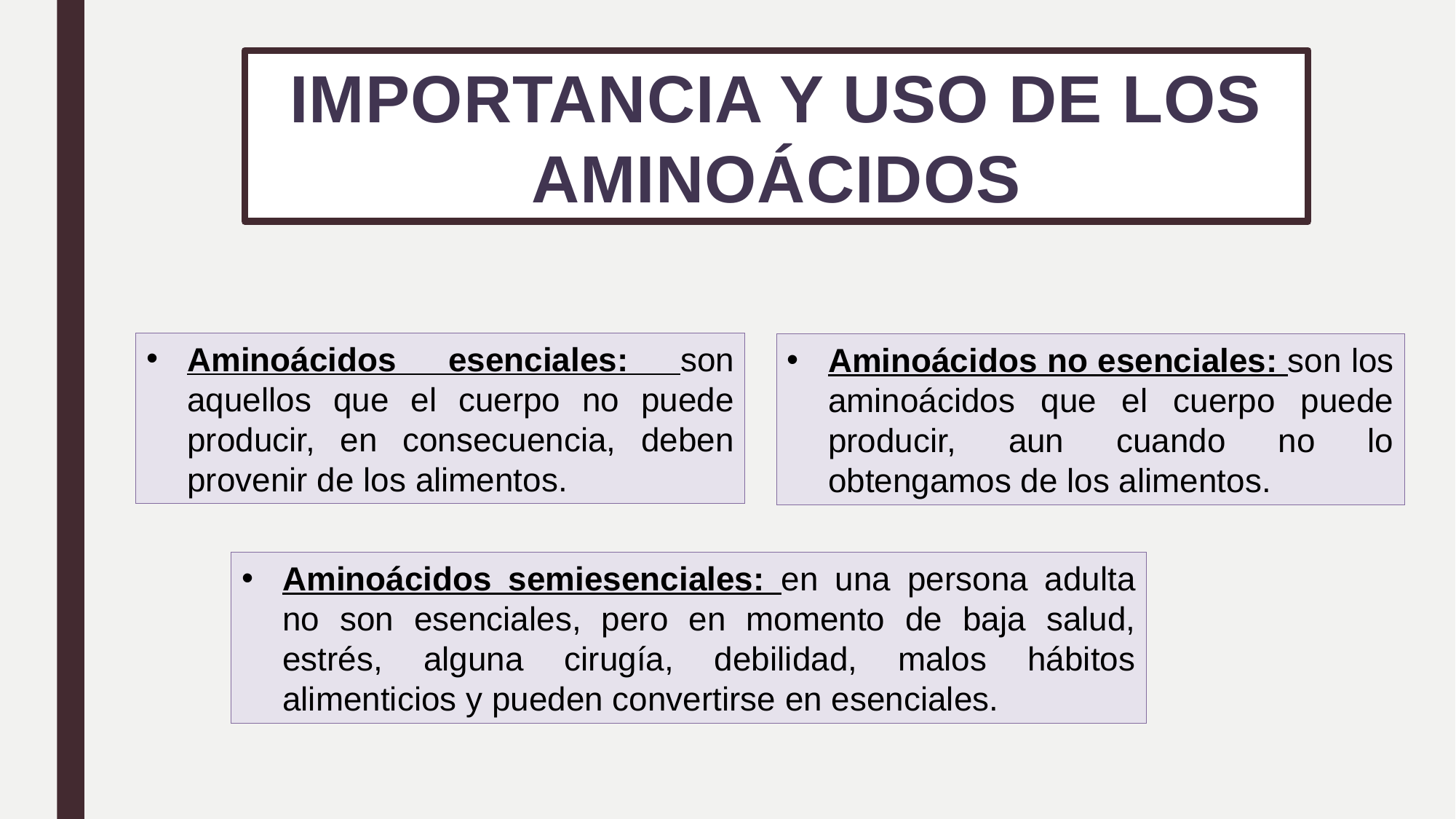

IMPORTANCIA Y USO DE LOS AMINOÁCIDOS
Aminoácidos esenciales: son aquellos que el cuerpo no puede producir, en consecuencia, deben provenir de los alimentos.
Aminoácidos no esenciales: son los aminoácidos que el cuerpo puede producir, aun cuando no lo obtengamos de los alimentos.
Aminoácidos semiesenciales: en una persona adulta no son esenciales, pero en momento de baja salud, estrés, alguna cirugía, debilidad, malos hábitos alimenticios y pueden convertirse en esenciales.